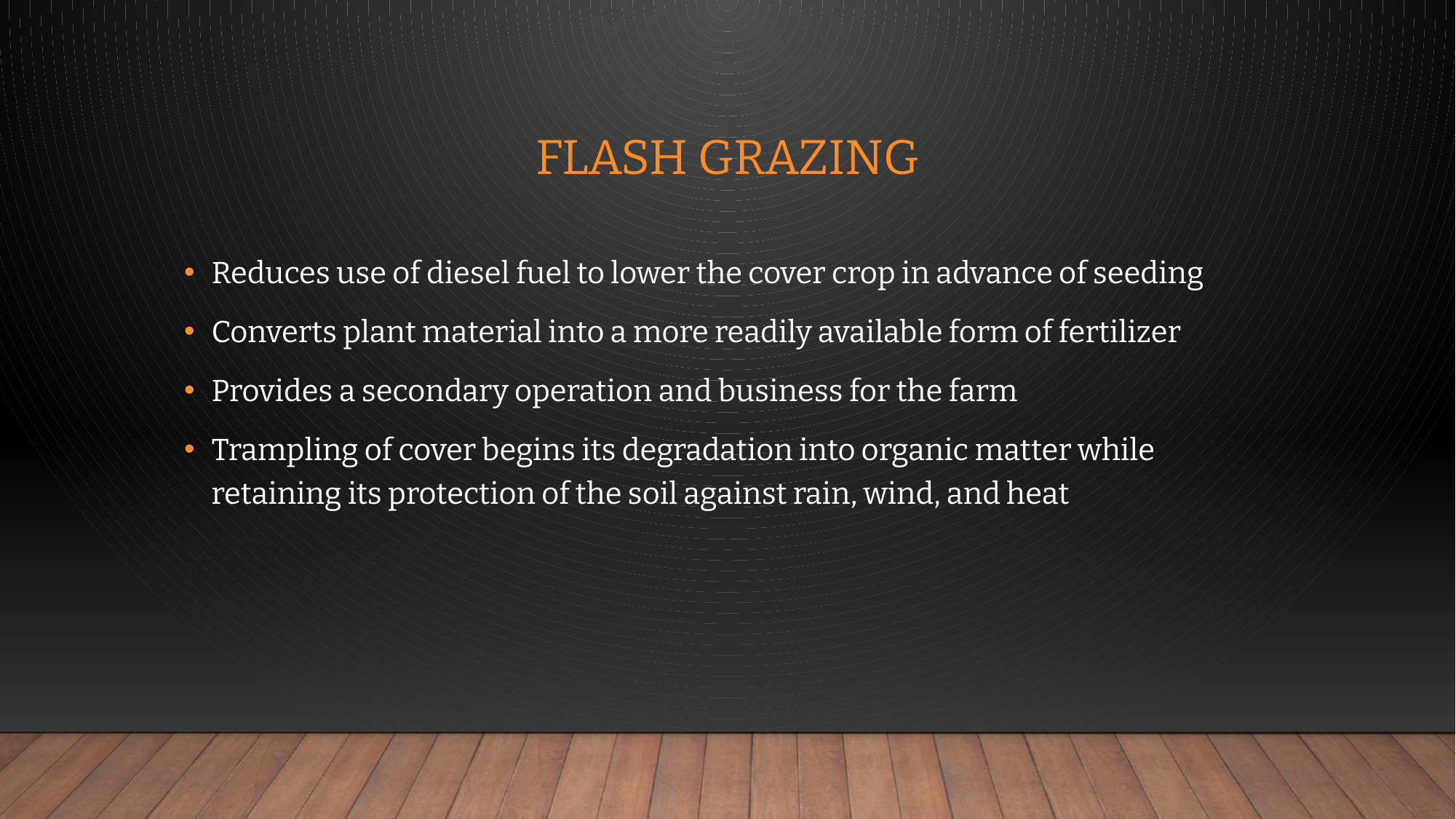

# Flash grazing
Reduces use of diesel fuel to lower the cover crop in advance of seeding
Converts plant material into a more readily available form of fertilizer
Provides a secondary operation and business for the farm
Trampling of cover begins its degradation into organic matter while retaining its protection of the soil against rain, wind, and heat